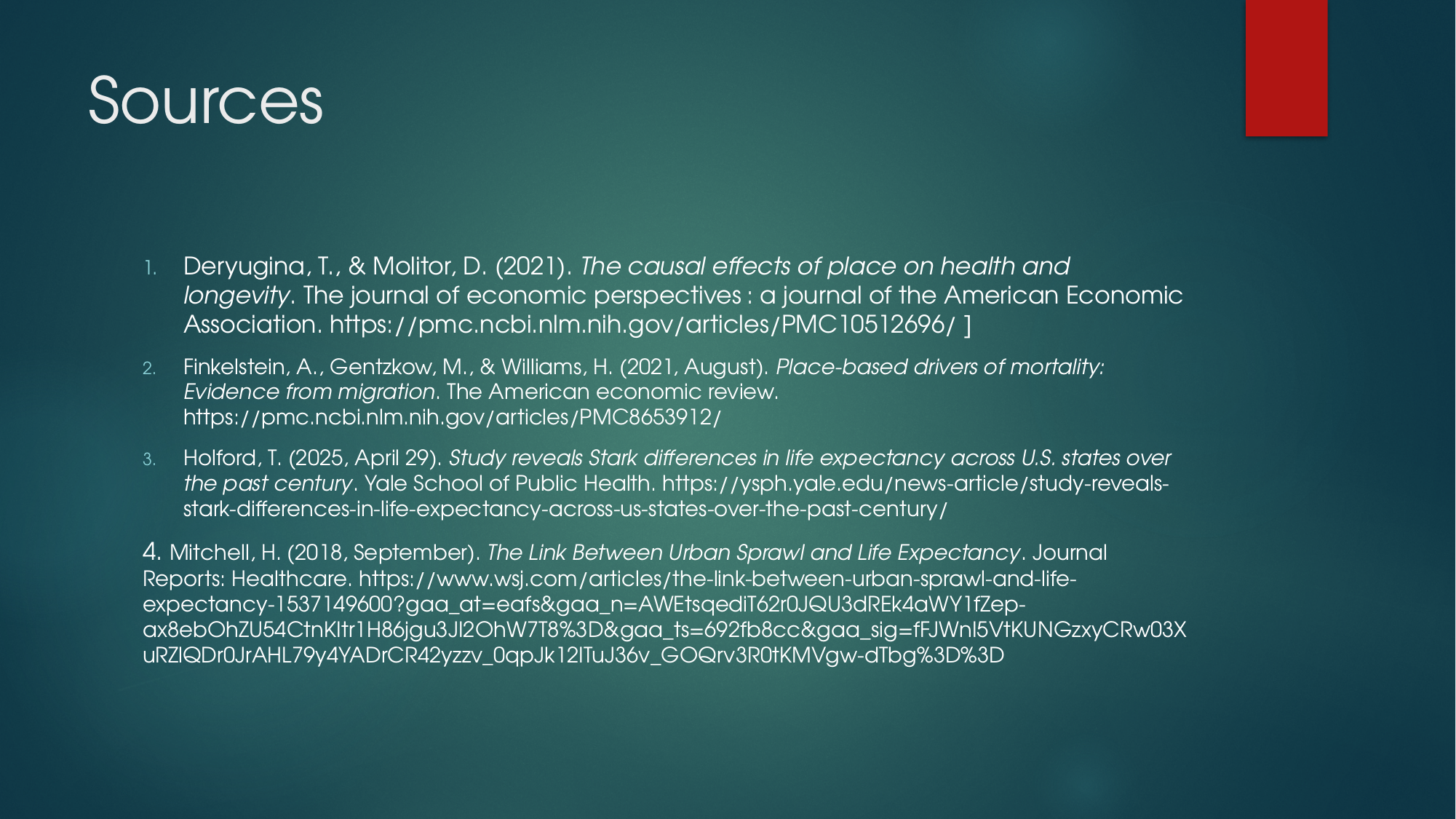

# Sources
Deryugina, T., & Molitor, D. (2021). The causal effects of place on health and longevity. The journal of economic perspectives : a journal of the American Economic Association. https://pmc.ncbi.nlm.nih.gov/articles/PMC10512696/ ]
Finkelstein, A., Gentzkow, M., & Williams, H. (2021, August). Place-based drivers of mortality: Evidence from migration. The American economic review. https://pmc.ncbi.nlm.nih.gov/articles/PMC8653912/
Holford, T. (2025, April 29). Study reveals Stark differences in life expectancy across U.S. states over the past century. Yale School of Public Health. https://ysph.yale.edu/news-article/study-reveals-stark-differences-in-life-expectancy-across-us-states-over-the-past-century/
4. Mitchell, H. (2018, September). The Link Between Urban Sprawl and Life Expectancy. Journal Reports: Healthcare. https://www.wsj.com/articles/the-link-between-urban-sprawl-and-life-expectancy-1537149600?gaa_at=eafs&gaa_n=AWEtsqediT62r0JQU3dREk4aWY1fZep-ax8ebOhZU54CtnKItr1H86jgu3JI2OhW7T8%3D&gaa_ts=692fb8cc&gaa_sig=fFJWnI5VtKUNGzxyCRw03XuRZlQDr0JrAHL79y4YADrCR42yzzv_0qpJk12ITuJ36v_GOQrv3R0tKMVgw-dTbg%3D%3D